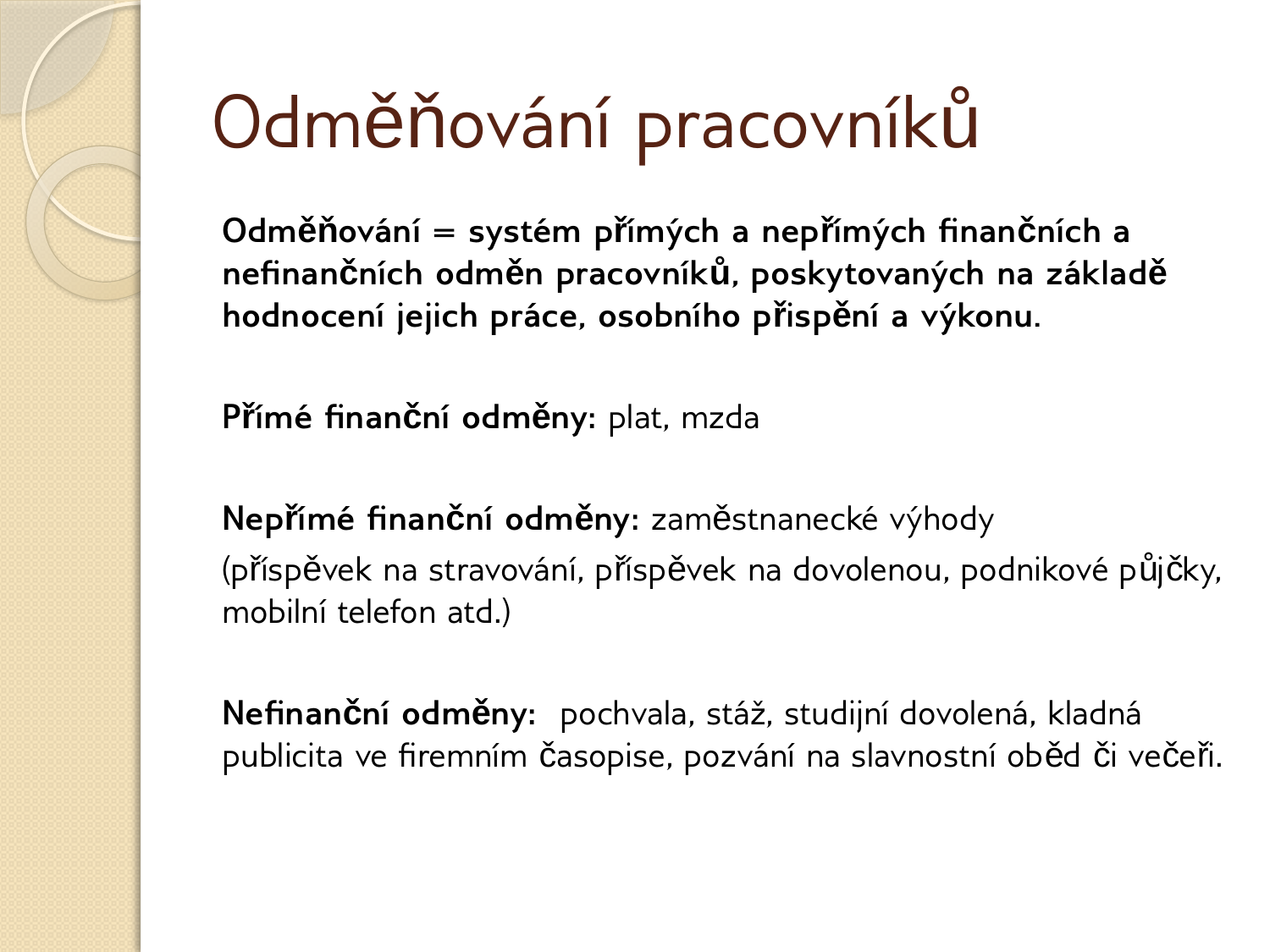

# Odměňování pracovníků
Odměňování = systém přímých a nepřímých finančních a nefinančních odměn pracovníků, poskytovaných na základě hodnocení jejich práce, osobního přispění a výkonu.

Přímé finanční odměny: plat, mzda

Nepřímé finanční odměny: zaměstnanecké výhody
(příspěvek na stravování, příspěvek na dovolenou, podnikové půjčky, mobilní telefon atd.)

Nefinanční odměny:  pochvala, stáž, studijní dovolená, kladná publicita ve firemním časopise, pozvání na slavnostní oběd či večeři.